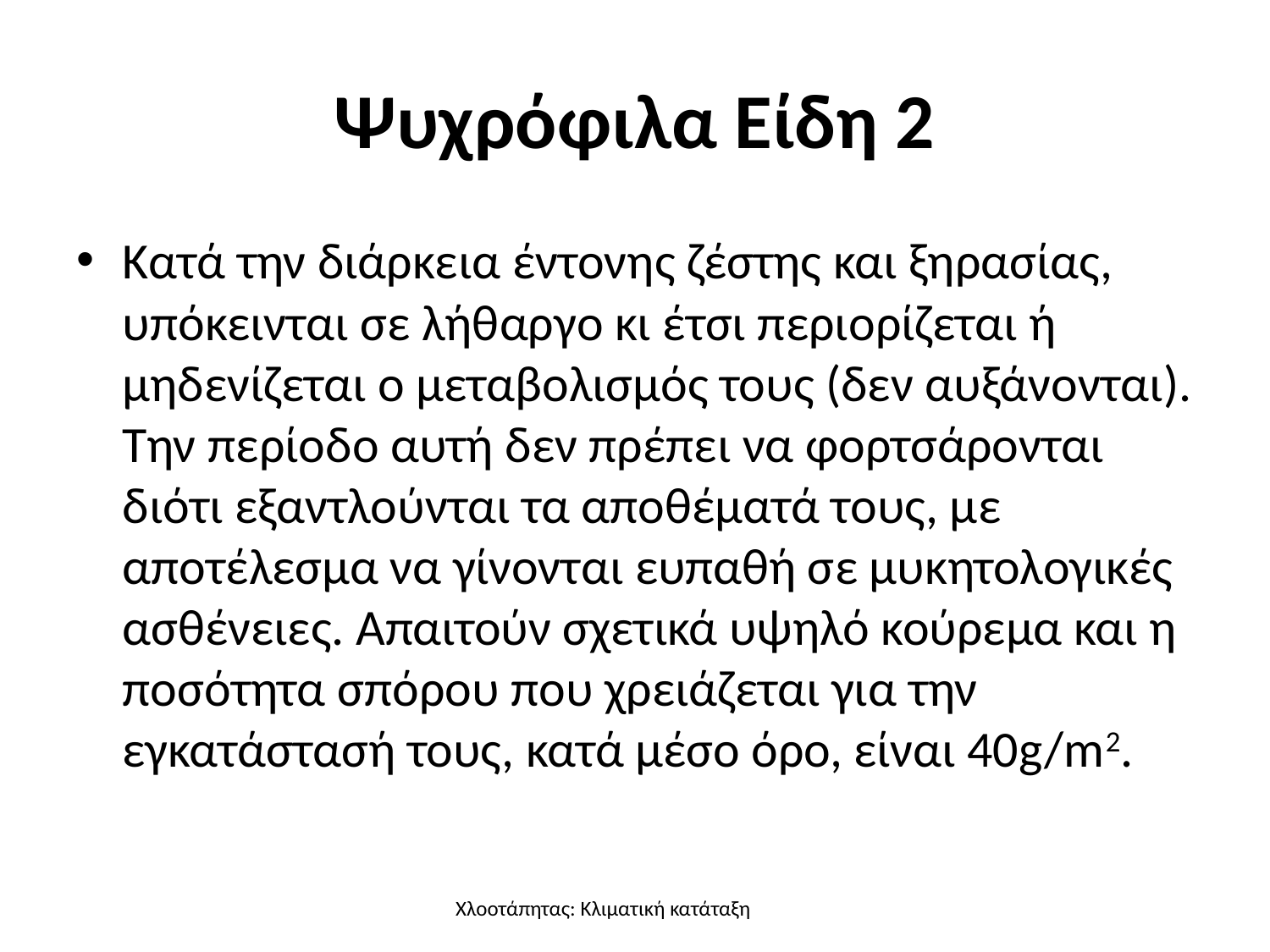

# Ψυχρόφιλα Είδη 2
Κατά την διάρκεια έντονης ζέστης και ξηρασίας, υπόκεινται σε λήθαργο κι έτσι περιορίζεται ή μηδενίζεται ο μεταβολισμός τους (δεν αυξάνονται). Την περίοδο αυτή δεν πρέπει να φορτσάρονται διότι εξαντλούνται τα αποθέματά τους, με αποτέλεσμα να γίνονται ευπαθή σε μυκητολογικές ασθένειες. Απαιτούν σχετικά υψηλό κούρεμα και η ποσότητα σπόρου που χρειάζεται για την εγκατάστασή τους, κατά μέσο όρο, είναι 40g/m2.